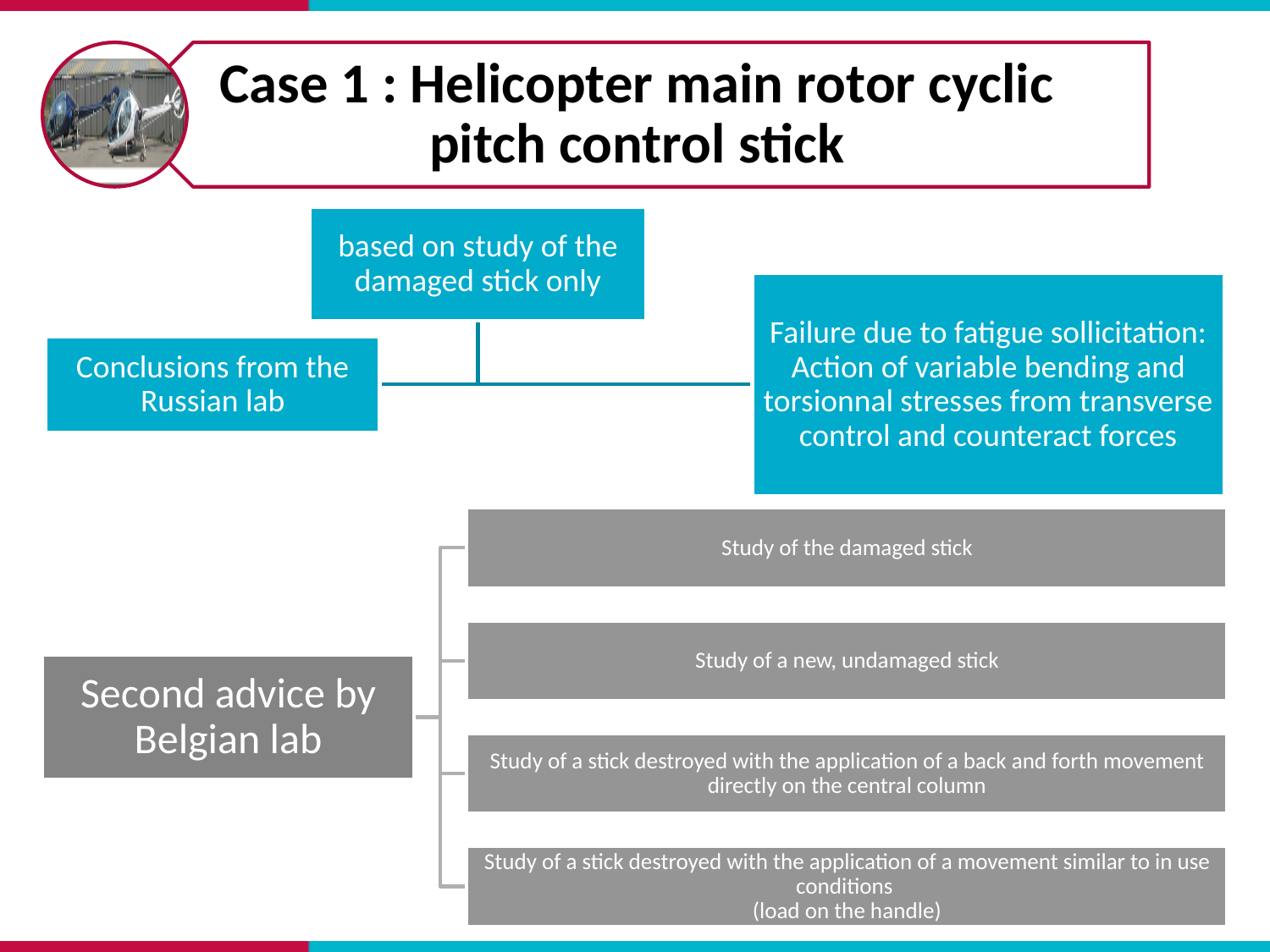

Case 1 : Helicopter main rotor cyclic pitch control stick
Conclusions from the Russian lab
Failure due to fatigue sollicitation: Action of variable bending and torsionnal stresses from transverse control and counteract forces
based on study of the damaged stick only
Second advice by Belgian lab
Study of the damaged stick
Study of a new, undamaged stick
Study of a stick destroyed with the application of a back and forth movement directly on the central column
Study of a stick destroyed with the application of a movement similar to in use conditions
(load on the handle)